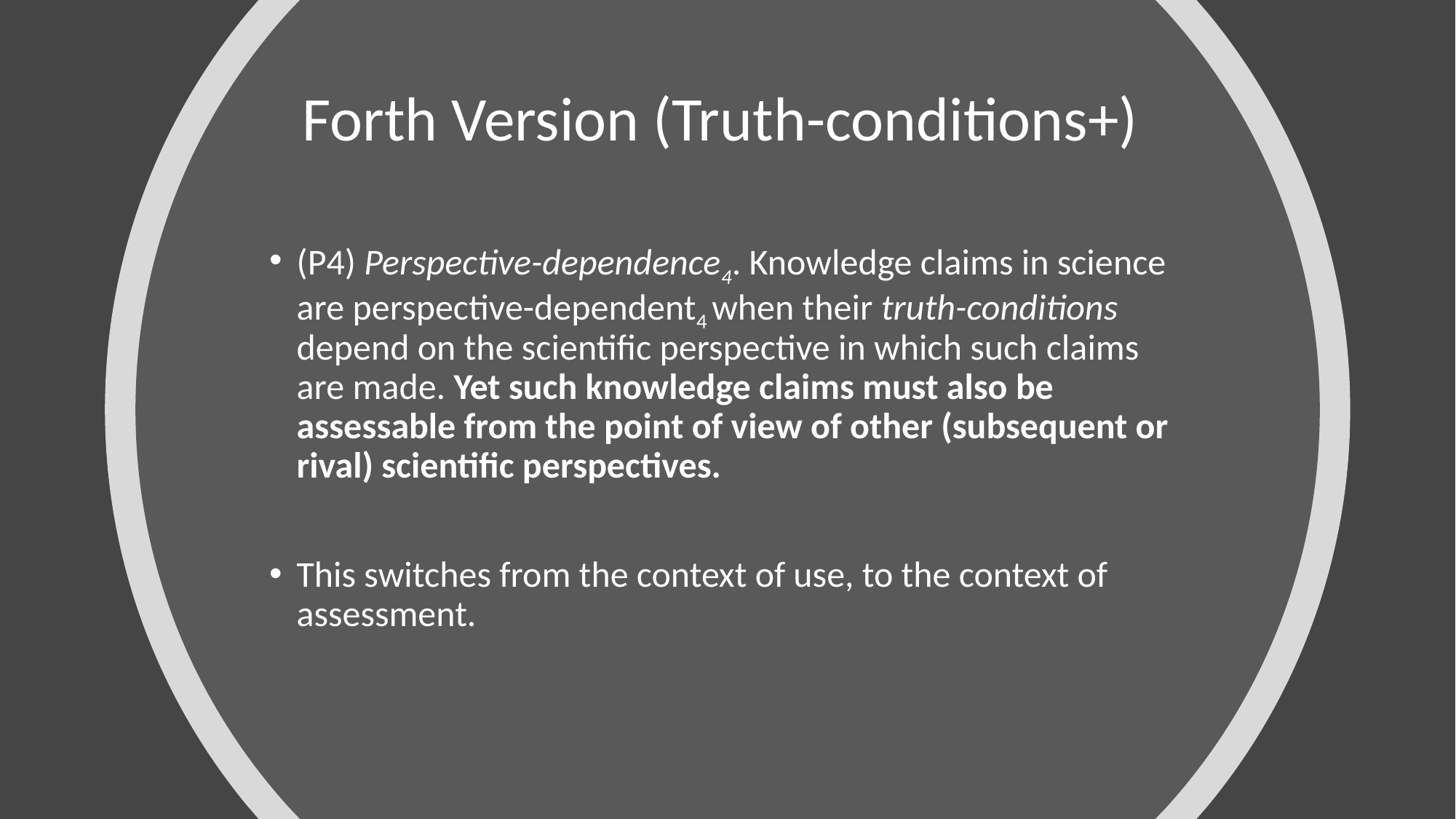

# Forth Version (Truth-conditions+)
(P4) Perspective-dependence4. Knowledge claims in science are perspective-dependent4 when their truth-conditions depend on the scientific perspective in which such claims are made. Yet such knowledge claims must also be assessable from the point of view of other (subsequent or rival) scientific perspectives.

This switches from the context of use, to the context of assessment.